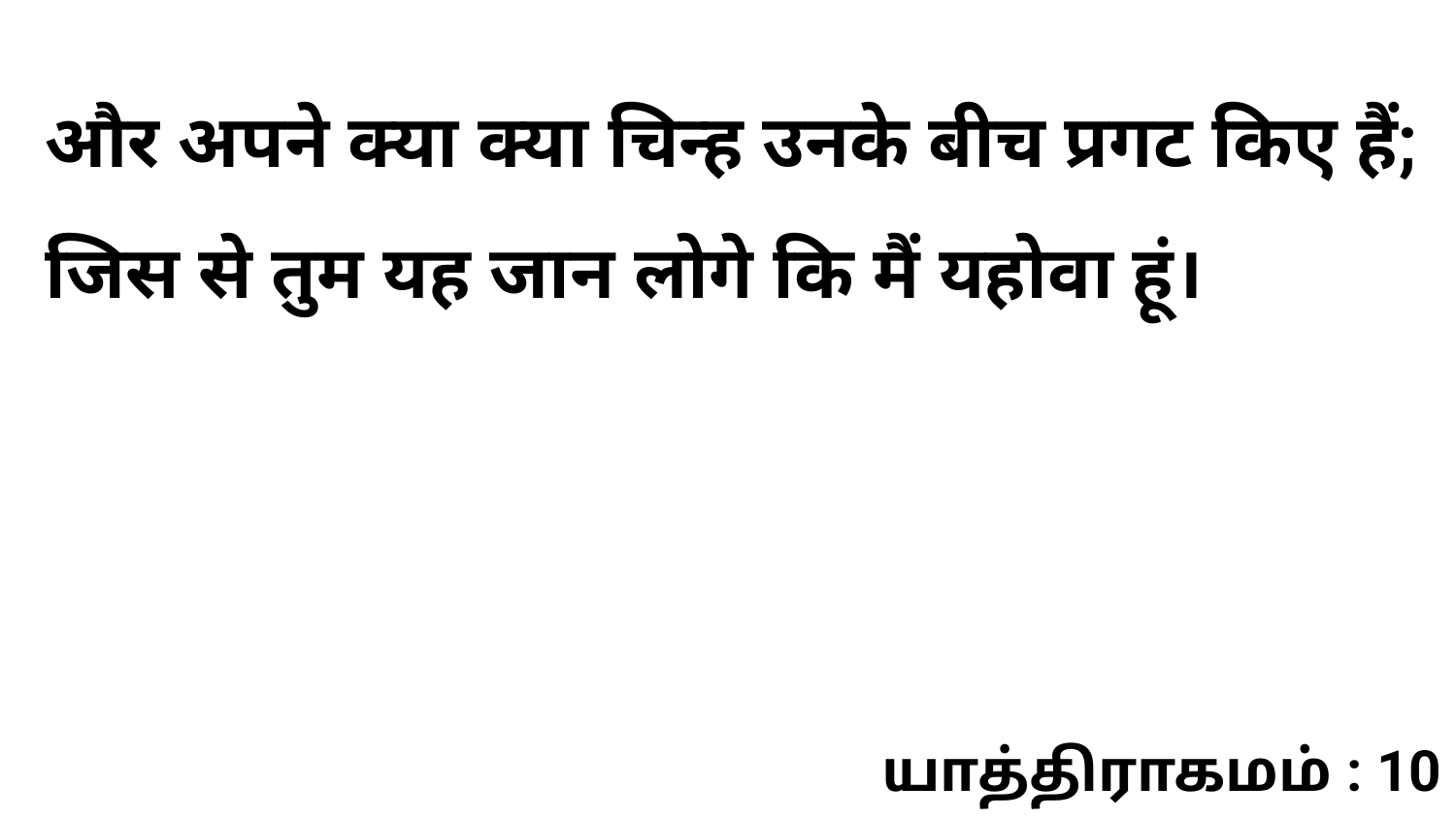

और अपने क्या क्या चिन्ह उनके बीच प्रगट किए हैं; जिस से तुम यह जान लोगे कि मैं यहोवा हूं।
யாத்திராகமம் : 10